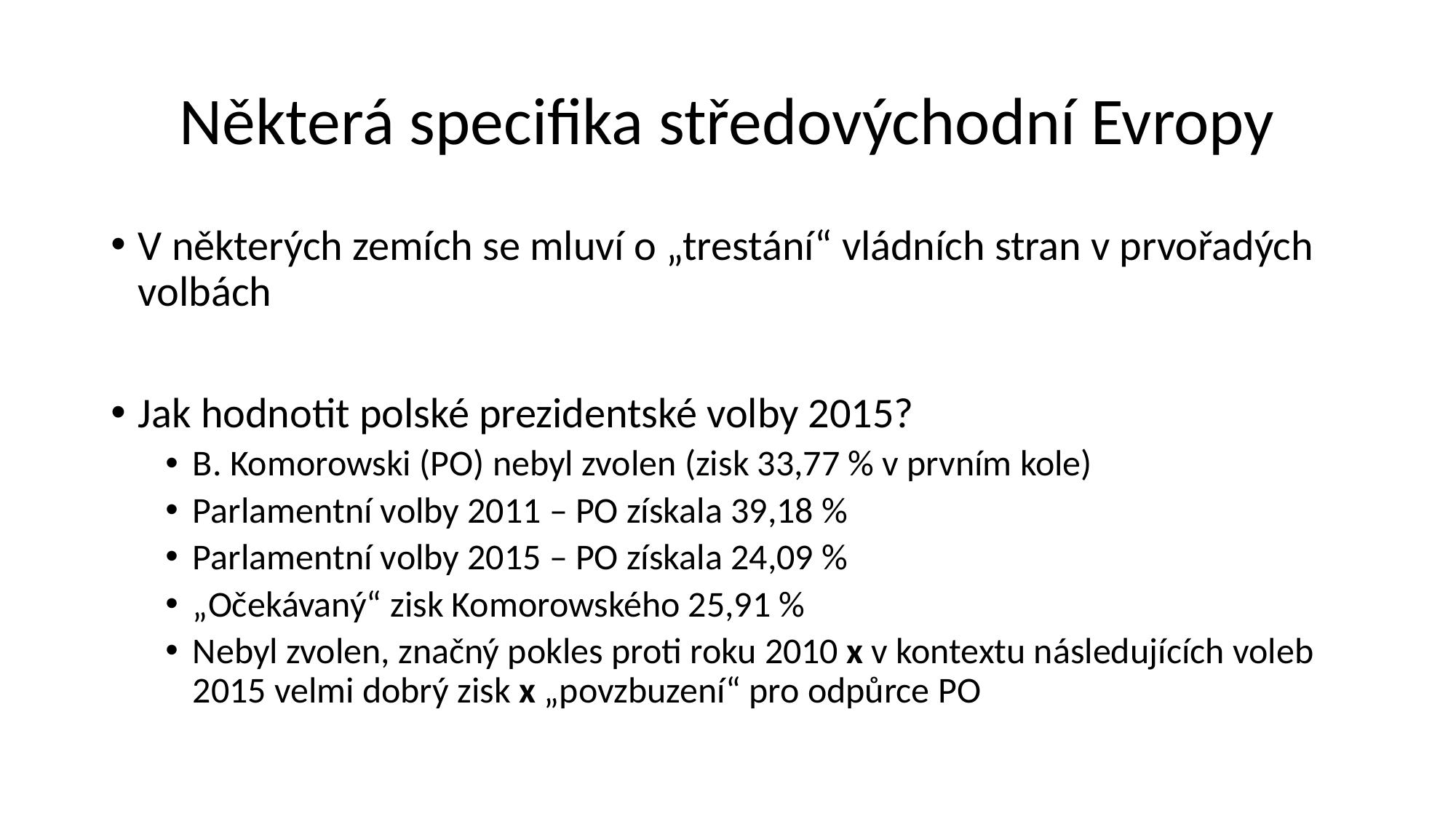

# Některá specifika středovýchodní Evropy
V některých zemích se mluví o „trestání“ vládních stran v prvořadých volbách

Jak hodnotit polské prezidentské volby 2015?
B. Komorowski (PO) nebyl zvolen (zisk 33,77 % v prvním kole)
Parlamentní volby 2011 – PO získala 39,18 %
Parlamentní volby 2015 – PO získala 24,09 %
„Očekávaný“ zisk Komorowského 25,91 %
Nebyl zvolen, značný pokles proti roku 2010 x v kontextu následujících voleb 2015 velmi dobrý zisk x „povzbuzení“ pro odpůrce PO